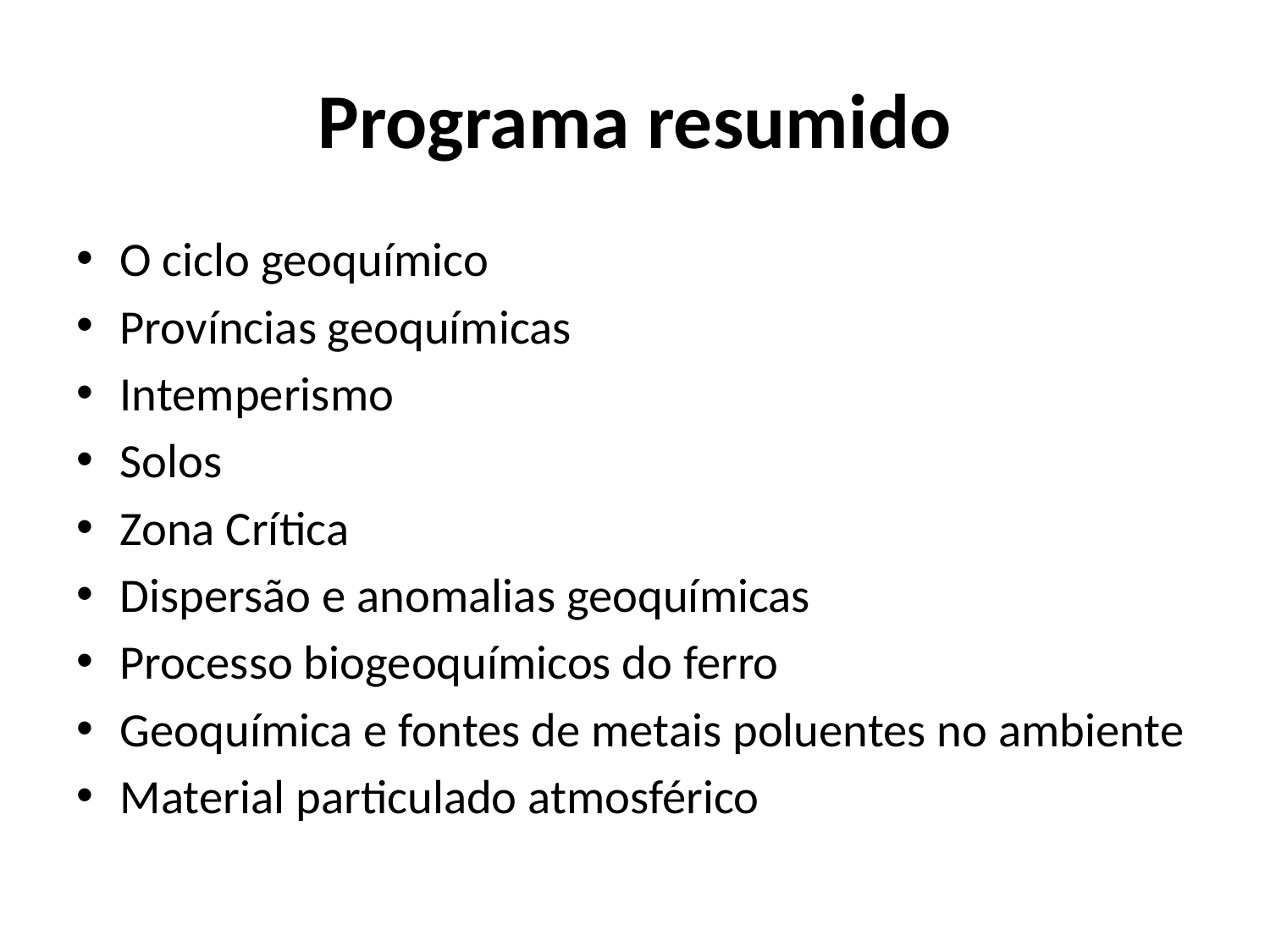

# Programa resumido
O ciclo geoquímico
Províncias geoquímicas
Intemperismo
Solos
Zona Crítica
Dispersão e anomalias geoquímicas
Processo biogeoquímicos do ferro
Geoquímica e fontes de metais poluentes no ambiente
Material particulado atmosférico